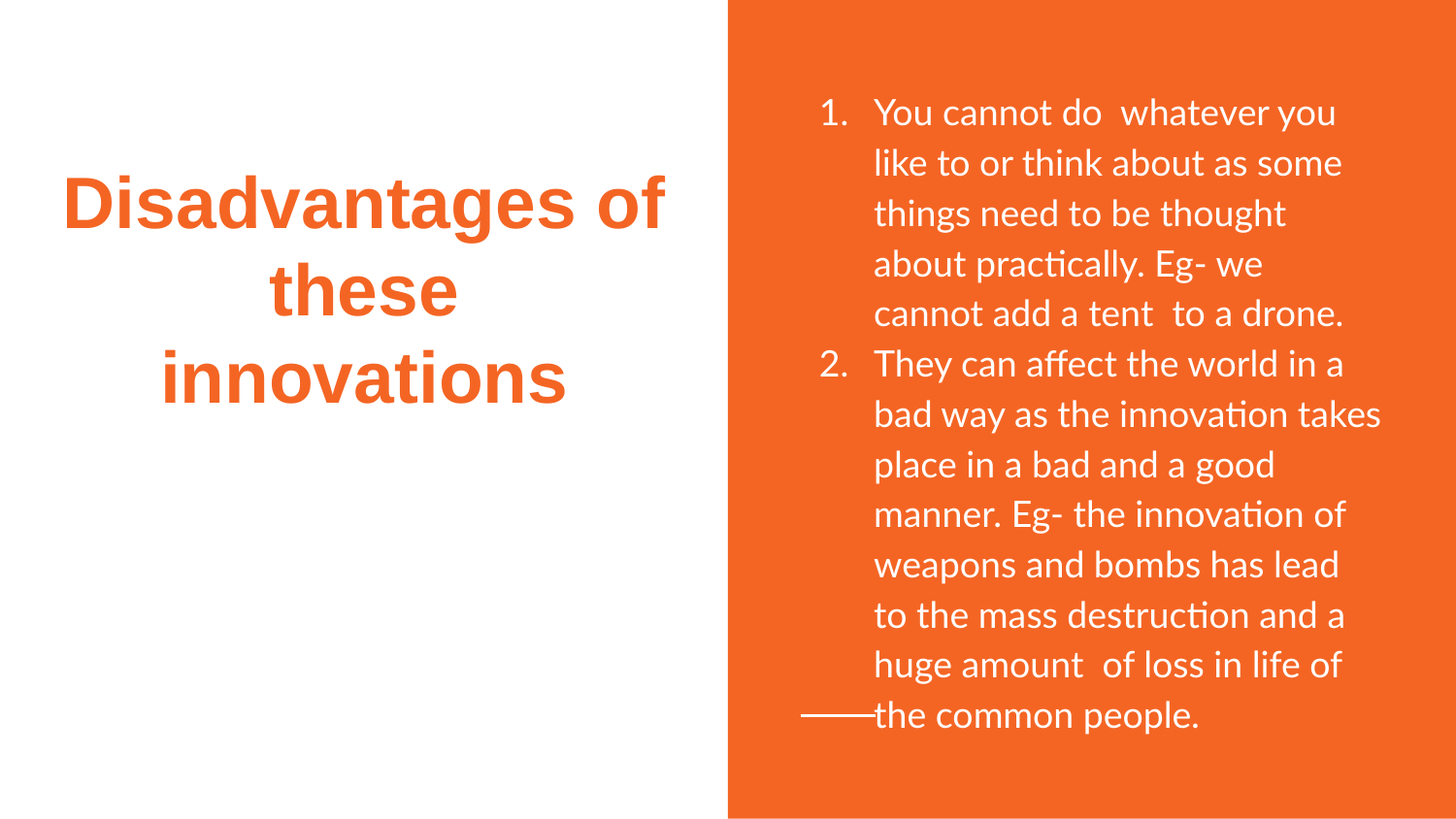

You cannot do  whatever you like to or think about as some things need to be thought about practically. Eg- we cannot add a tent  to a drone.
They can affect the world in a bad way as the innovation takes place in a bad and a good manner. Eg- the innovation of weapons and bombs has lead to the mass destruction and a huge amount  of loss in life of the common people.
# Disadvantages of these innovations